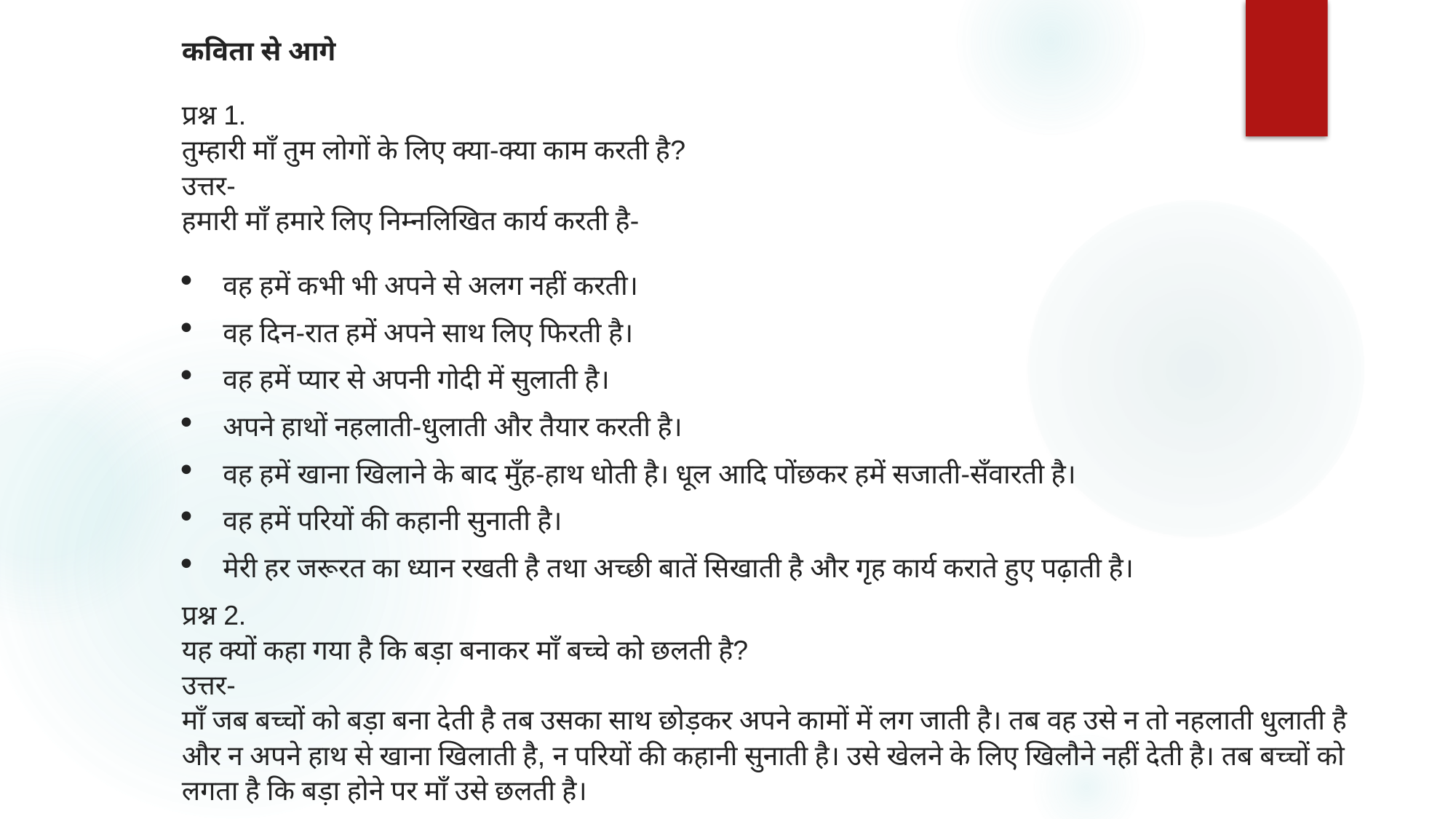

कविता से आगे
प्रश्न 1.
तुम्हारी माँ तुम लोगों के लिए क्या-क्या काम करती है?
उत्तर-
हमारी माँ हमारे लिए निम्नलिखित कार्य करती है-
वह हमें कभी भी अपने से अलग नहीं करती।
वह दिन-रात हमें अपने साथ लिए फिरती है।
वह हमें प्यार से अपनी गोदी में सुलाती है।
अपने हाथों नहलाती-धुलाती और तैयार करती है।
वह हमें खाना खिलाने के बाद मुँह-हाथ धोती है। धूल आदि पोंछकर हमें सजाती-सँवारती है।
वह हमें परियों की कहानी सुनाती है।
मेरी हर जरूरत का ध्यान रखती है तथा अच्छी बातें सिखाती है और गृह कार्य कराते हुए पढ़ाती है।
प्रश्न 2.
यह क्यों कहा गया है कि बड़ा बनाकर माँ बच्चे को छलती है?
उत्तर-
माँ जब बच्चों को बड़ा बना देती है तब उसका साथ छोड़कर अपने कामों में लग जाती है। तब वह उसे न तो नहलाती धुलाती है और न अपने हाथ से खाना खिलाती है, न परियों की कहानी सुनाती है। उसे खेलने के लिए खिलौने नहीं देती है। तब बच्चों को लगता है कि बड़ा होने पर माँ उसे छलती है।